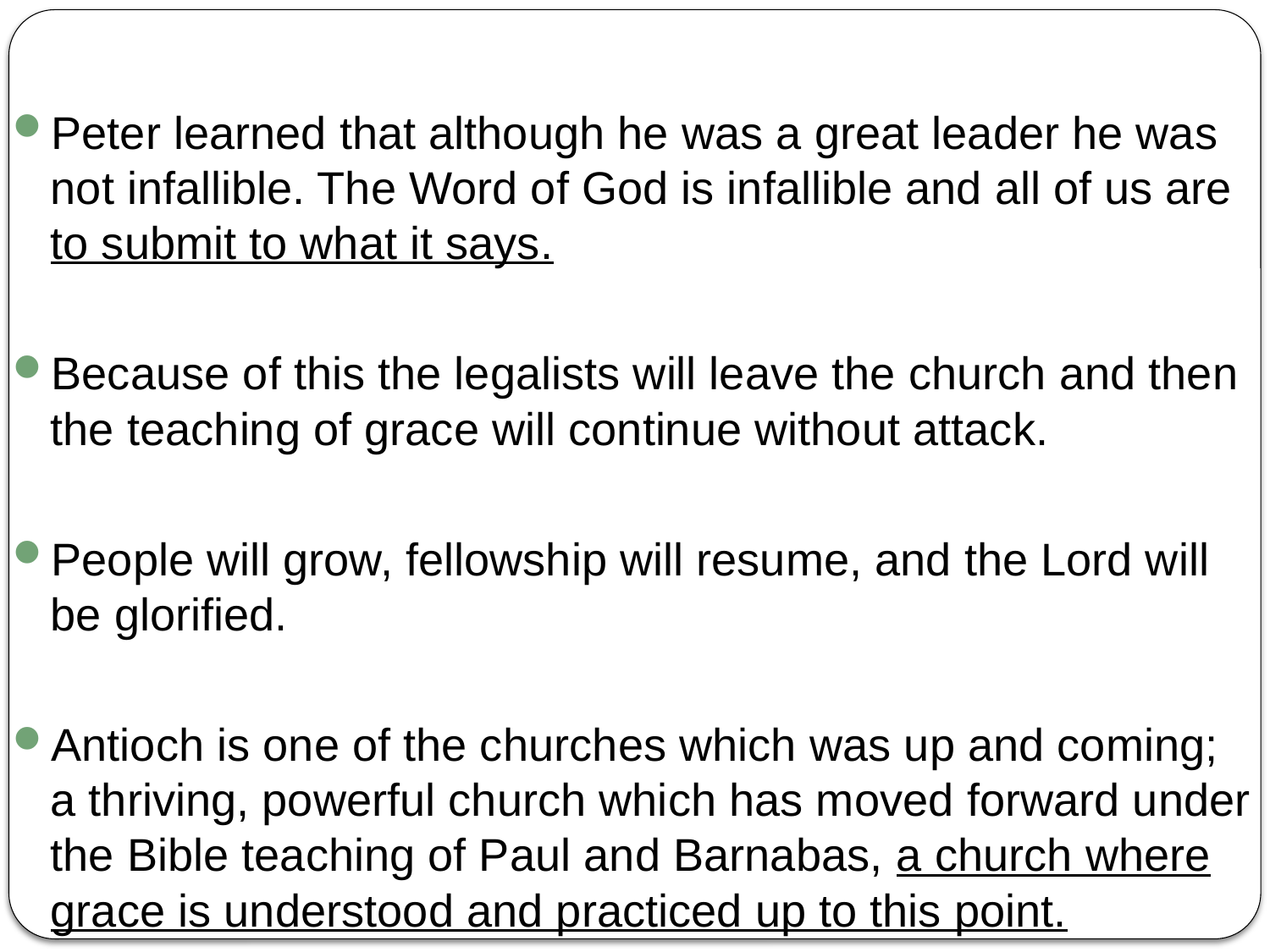

Peter learned that although he was a great leader he was not infallible. The Word of God is infallible and all of us are to submit to what it says.

Because of this the legalists will leave the church and then the teaching of grace will continue without attack.

People will grow, fellowship will resume, and the Lord will be glorified.

Antioch is one of the churches which was up and coming; a thriving, powerful church which has moved forward under the Bible teaching of Paul and Barnabas, a church where grace is understood and practiced up to this point.